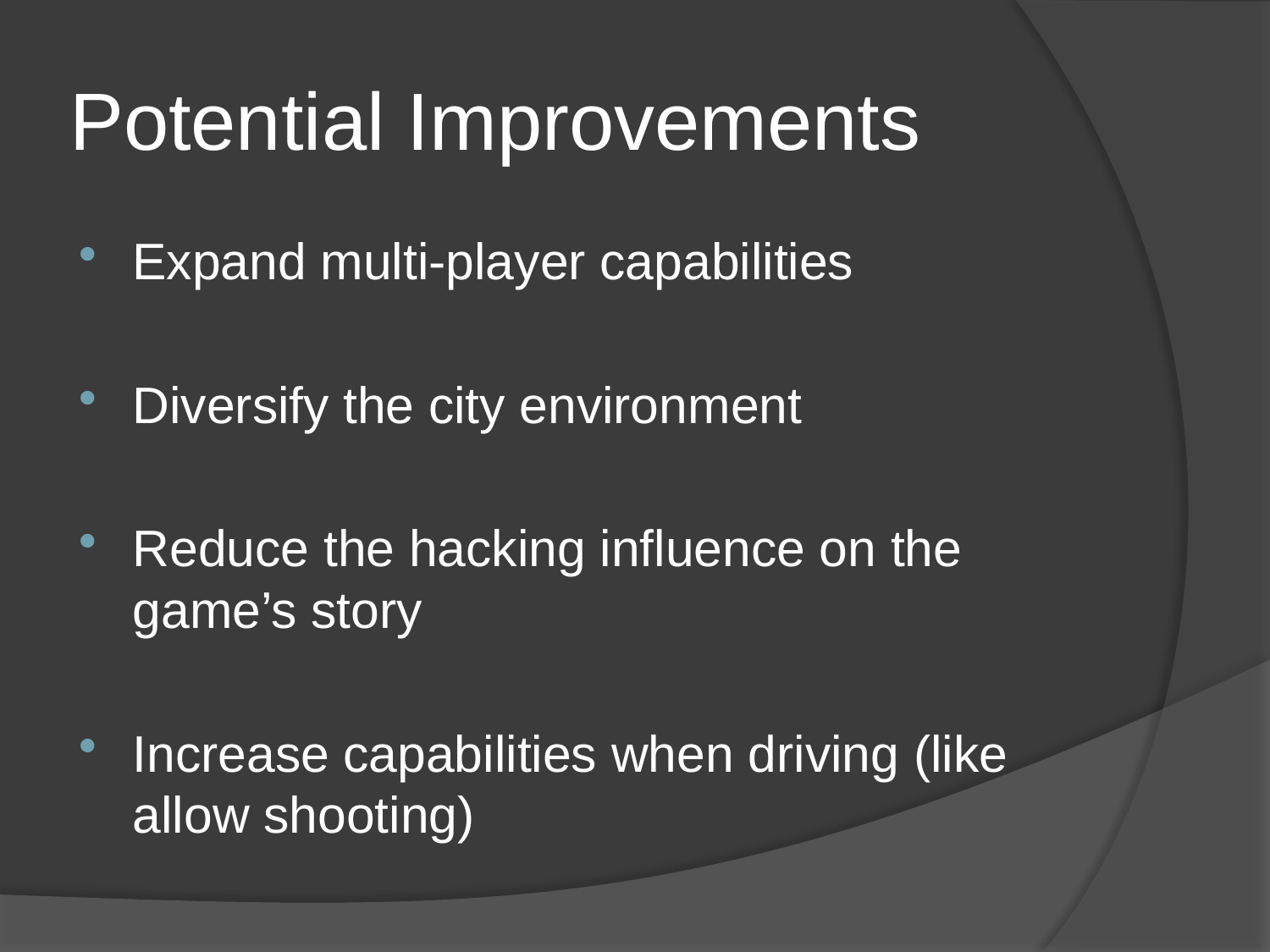

# Potential Improvements
Expand multi-player capabilities

Diversify the city environment

Reduce the hacking influence on the game’s story

Increase capabilities when driving (like allow shooting)